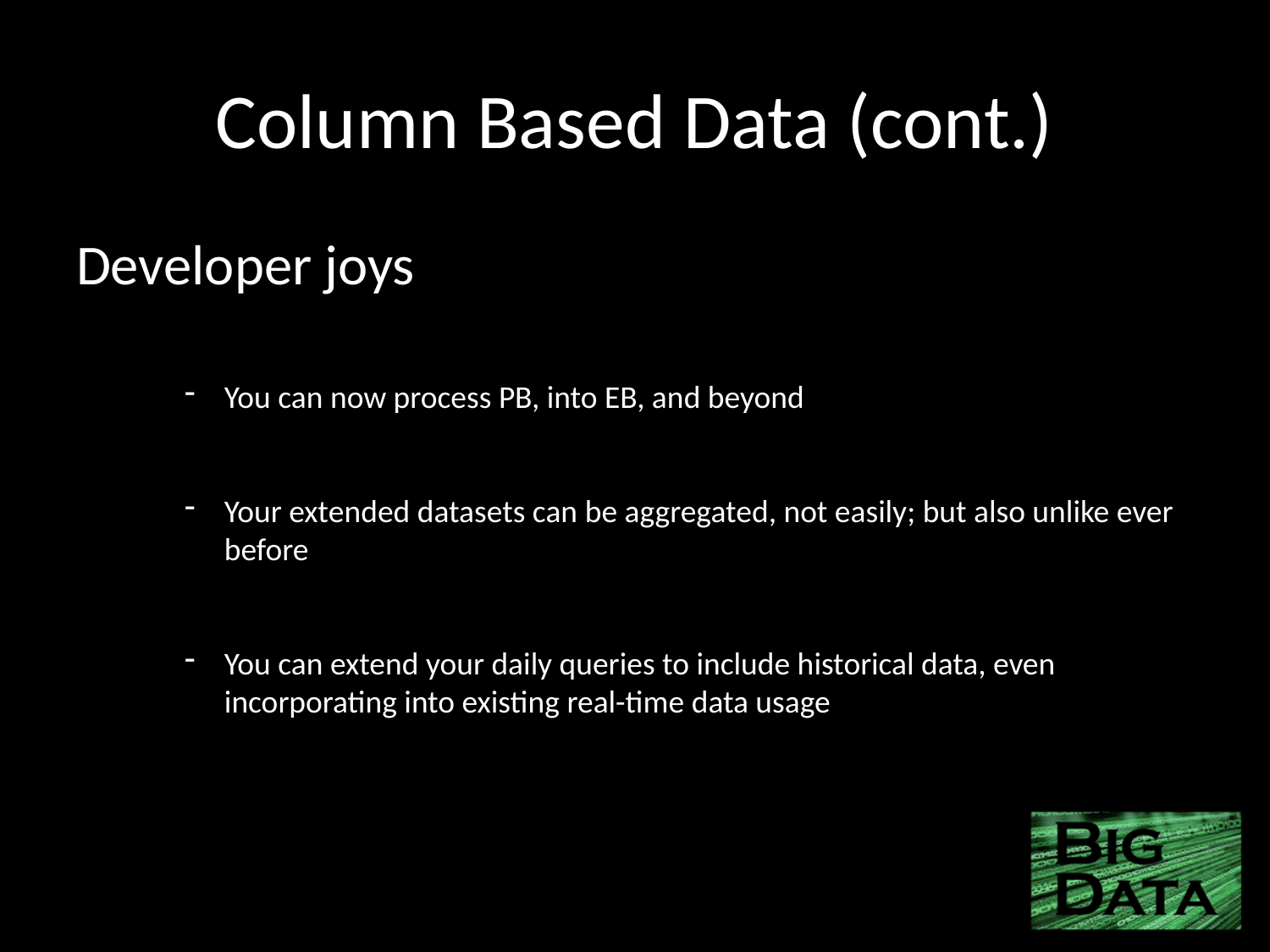

# Column Based Data (cont.)
Developer joys
You can now process PB, into EB, and beyond

Your extended datasets can be aggregated, not easily; but also unlike ever before

You can extend your daily queries to include historical data, even incorporating into existing real-time data usage